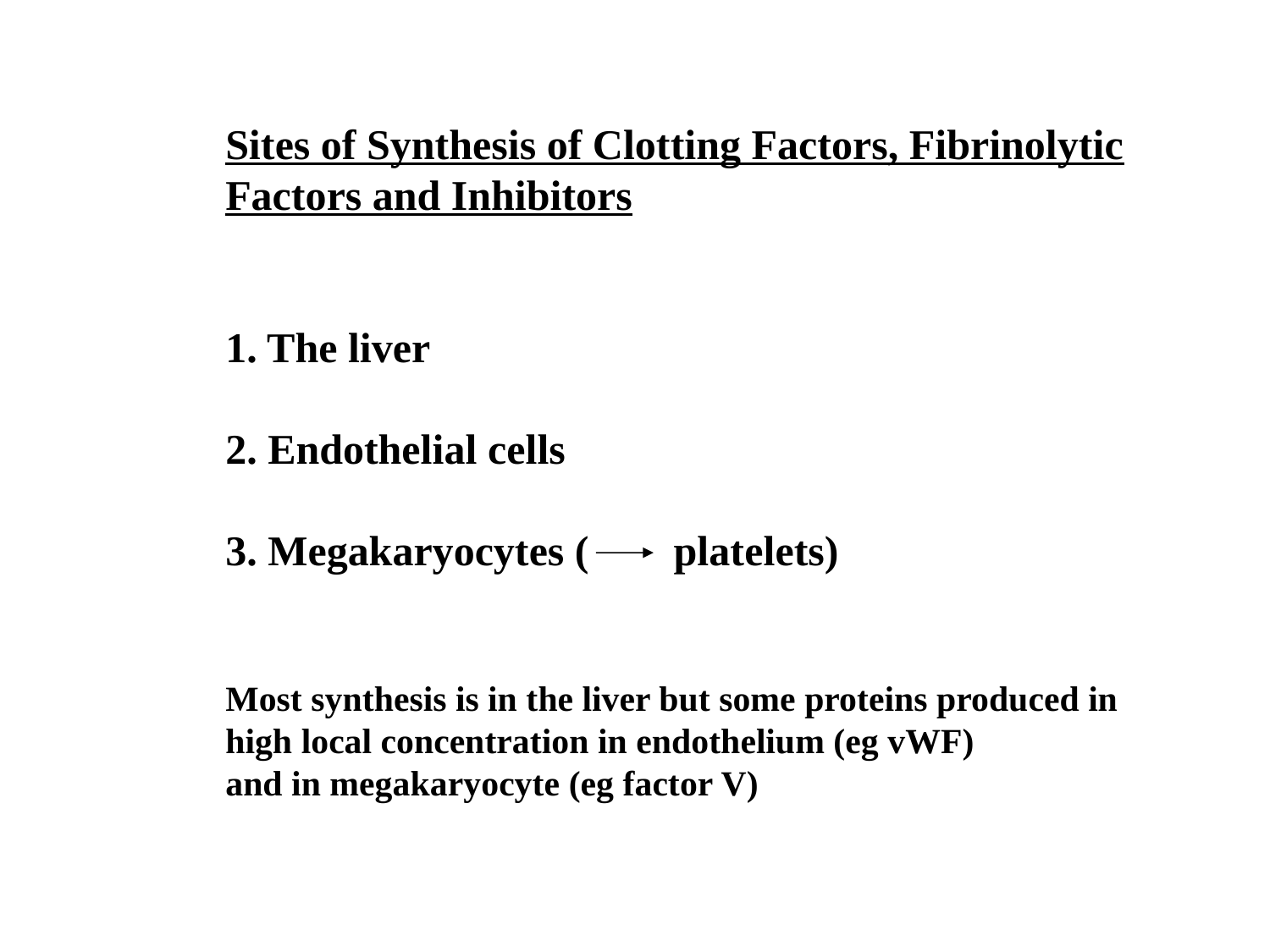

Sites of Synthesis of Clotting Factors, Fibrinolytic
Factors and Inhibitors

1. The liver

2. Endothelial cells

3. Megakaryocytes (        platelets)

Most synthesis is in the liver but some proteins produced in
high local concentration in endothelium (eg vWF)
and in megakaryocyte (eg factor V)